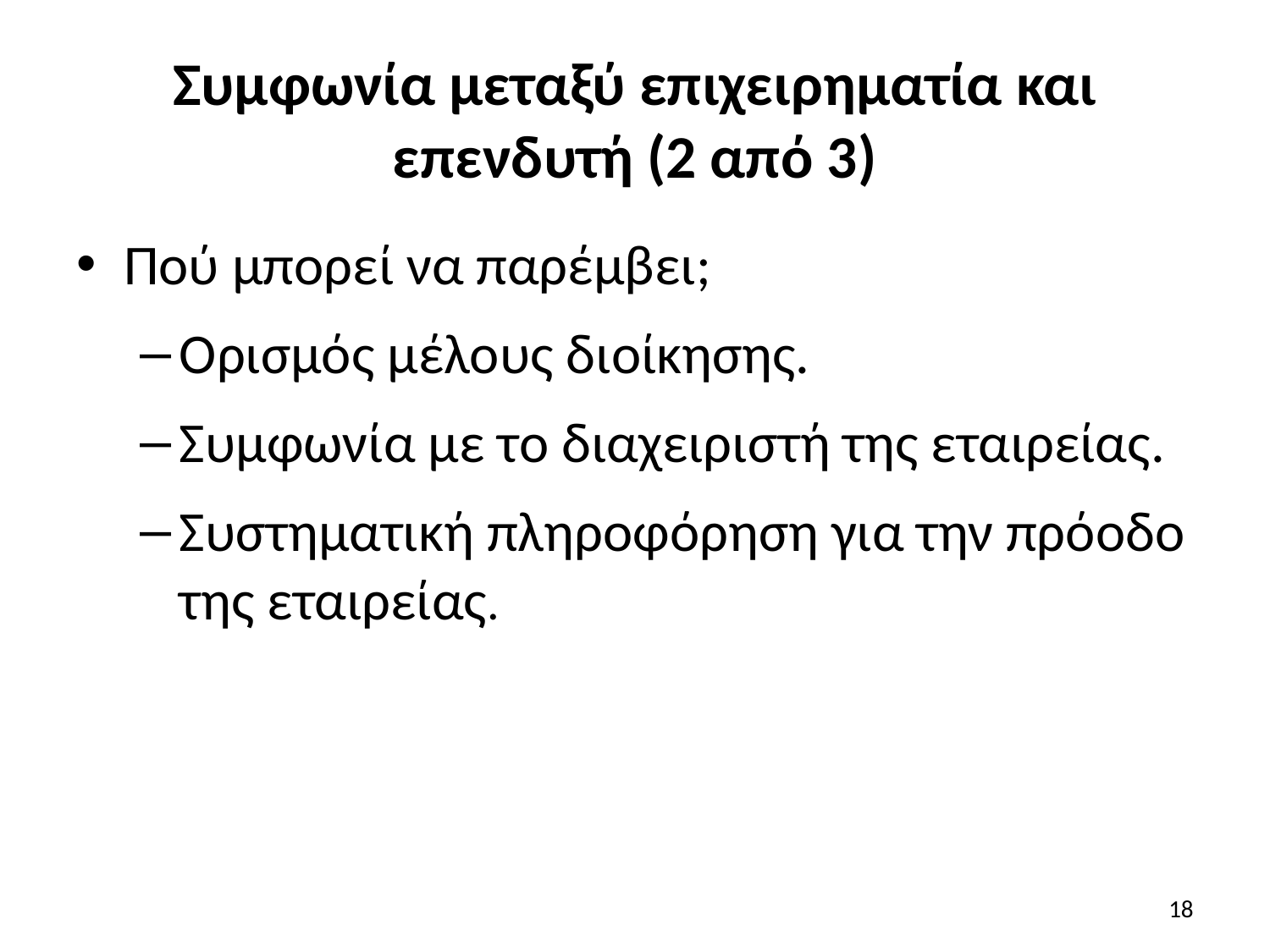

# Συμφωνία μεταξύ επιχειρηματία και επενδυτή (2 από 3)
Πού μπορεί να παρέμβει;
Ορισμός μέλους διοίκησης.
Συμφωνία με το διαχειριστή της εταιρείας.
Συστηματική πληροφόρηση για την πρόοδο της εταιρείας.
18